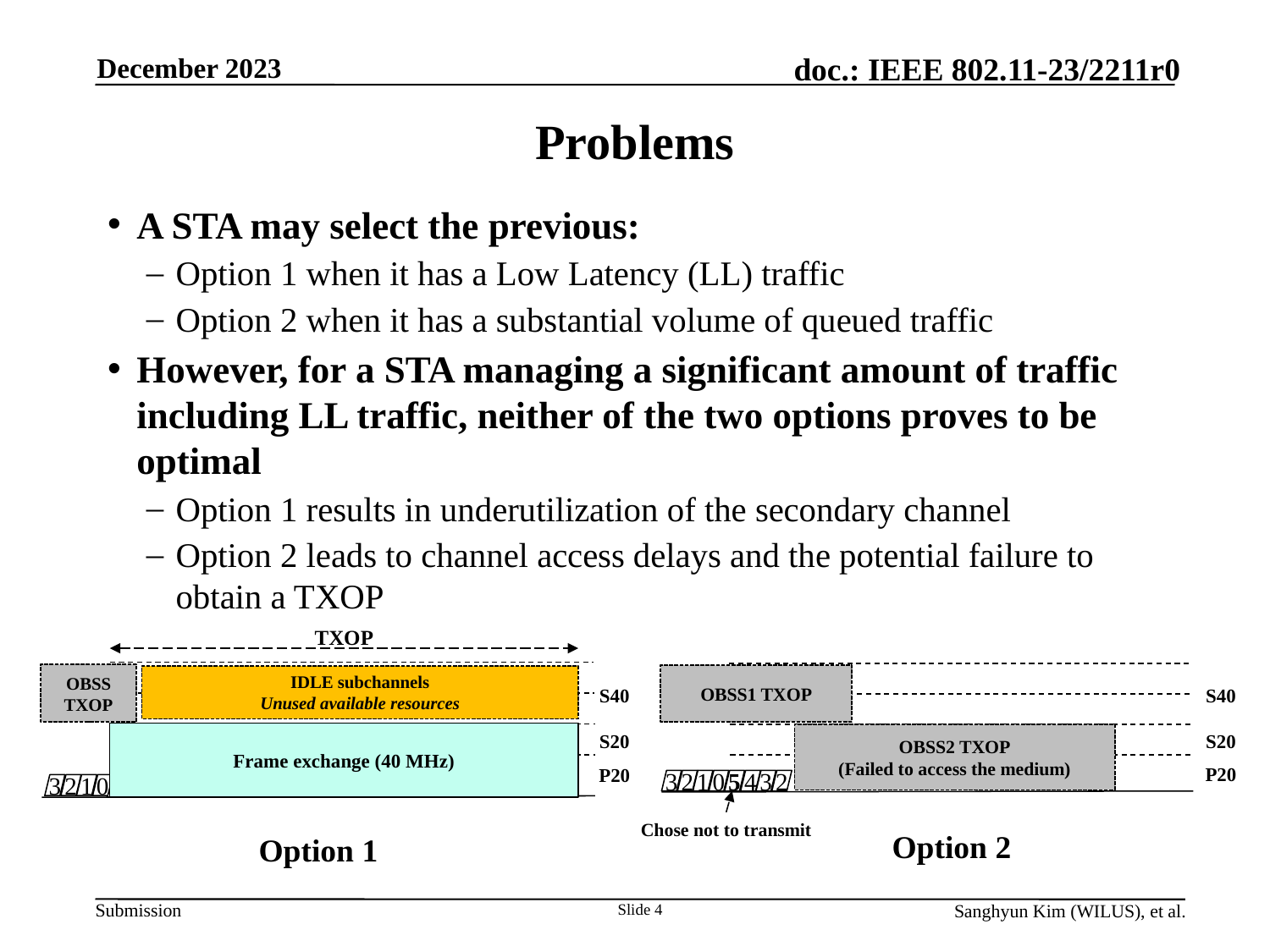

December 2023
# Problems
A STA may select the previous:
Option 1 when it has a Low Latency (LL) traffic
Option 2 when it has a substantial volume of queued traffic
However, for a STA managing a significant amount of traffic including LL traffic, neither of the two options proves to be optimal
Option 1 results in underutilization of the secondary channel
Option 2 leads to channel access delays and the potential failure to obtain a TXOP
TXOP
OBSS TXOP
OBSS1 TXOP
IDLE subchannels
Unused available resources
S40
S40
S20
S20
Frame exchange (40 MHz)
OBSS2 TXOP
(Failed to access the medium)
P20
P20
3
2
1
0
5
4
3
2
3
2
1
0
Chose not to transmit
Option 2
Option 1
Slide 4
Sanghyun Kim (WILUS), et al.